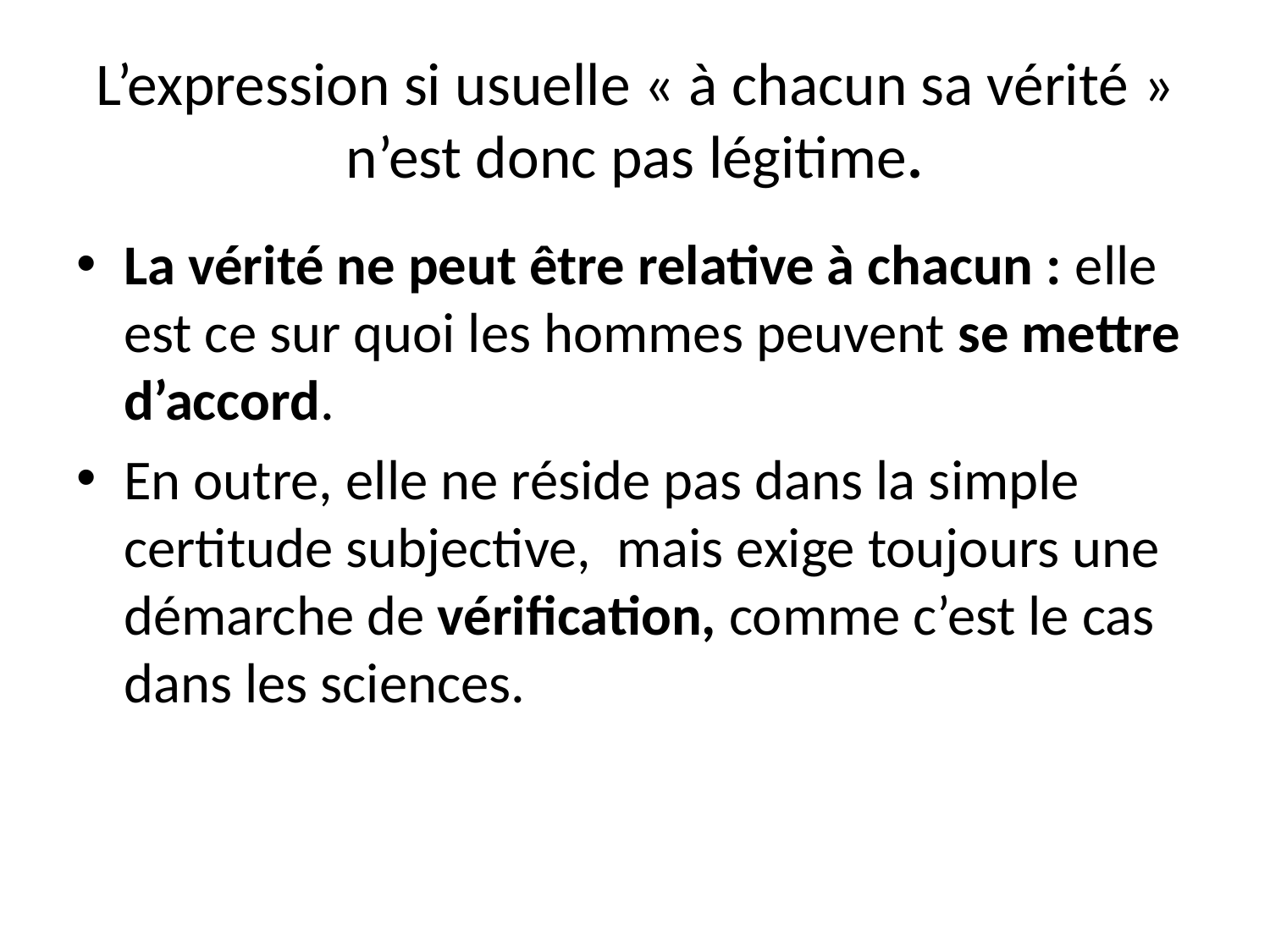

# L’expression si usuelle « à chacun sa vérité » n’est donc pas légitime.
La vérité ne peut être relative à chacun : elle est ce sur quoi les hommes peuvent se mettre d’accord.
En outre, elle ne réside pas dans la simple certitude subjective,  mais exige toujours une démarche de vérification, comme c’est le cas dans les sciences.